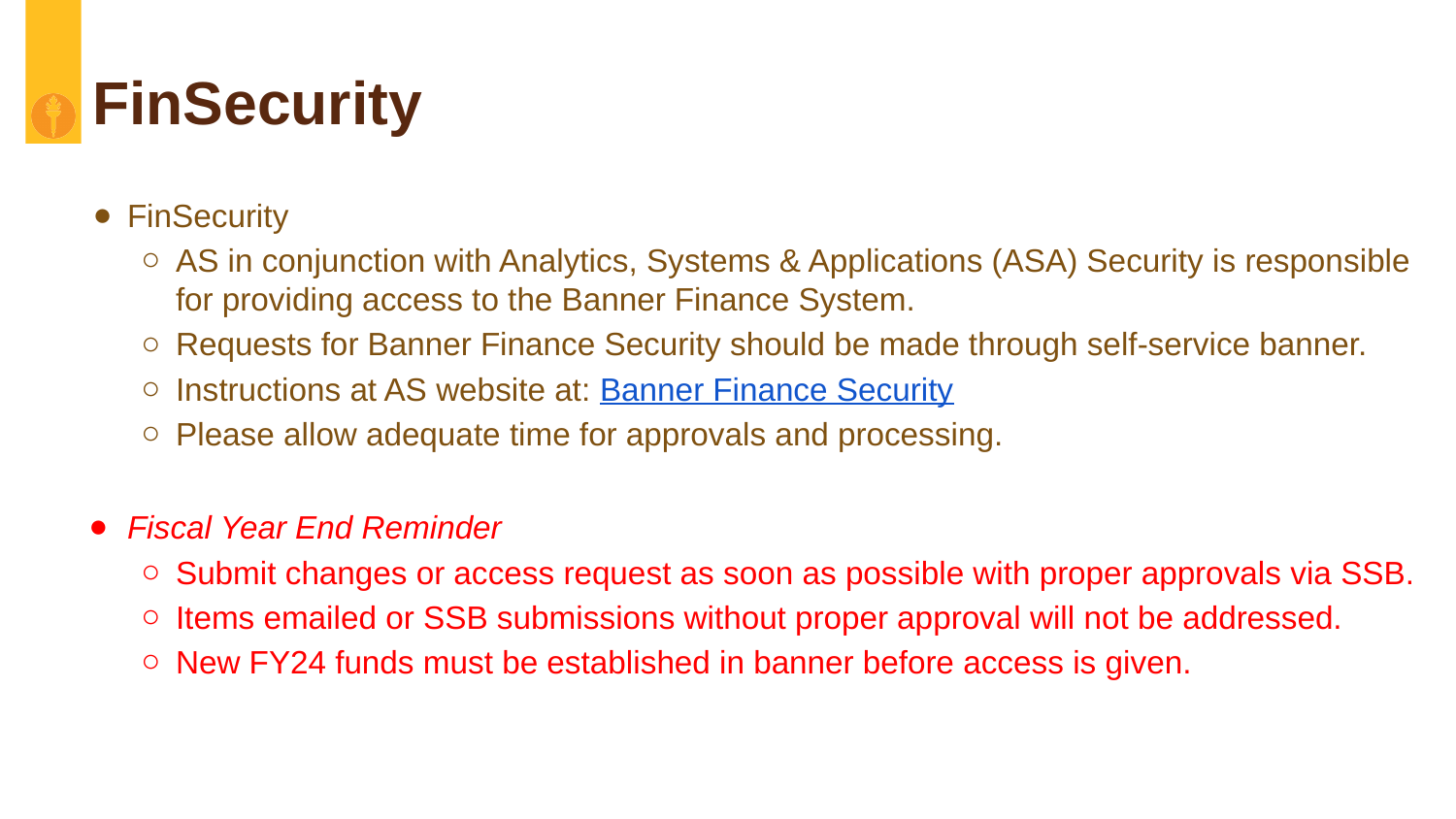

# FinSecurity
FinSecurity
AS in conjunction with Analytics, Systems & Applications (ASA) Security is responsible for providing access to the Banner Finance System.
Requests for Banner Finance Security should be made through self-service banner.
Instructions at AS website at: Banner Finance Security
Please allow adequate time for approvals and processing.

Fiscal Year End Reminder
Submit changes or access request as soon as possible with proper approvals via SSB.
Items emailed or SSB submissions without proper approval will not be addressed.
New FY24 funds must be established in banner before access is given.